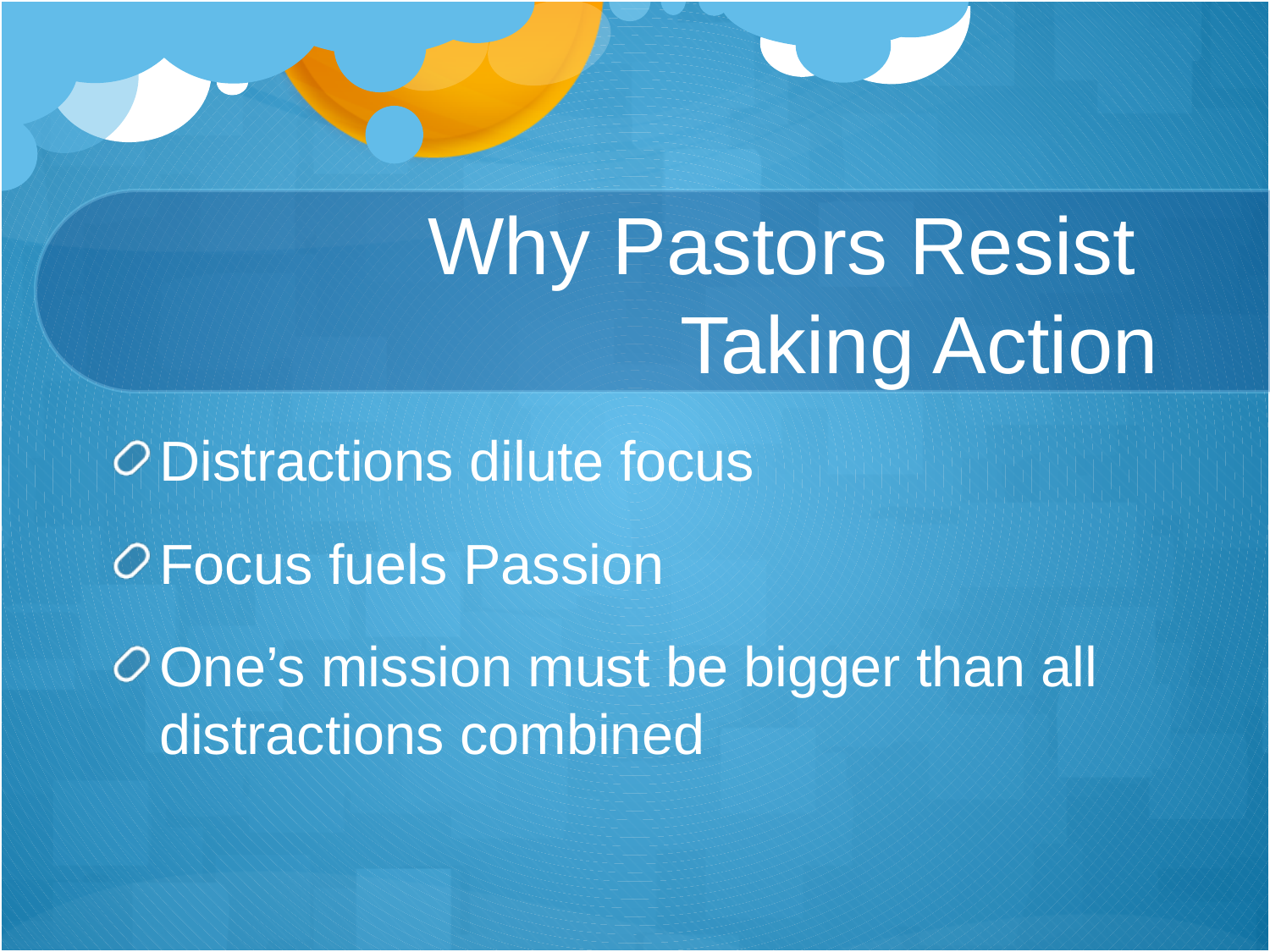

# Why Pastors Resist Taking Action
Distractions dilute focus
Focus fuels Passion
One’s mission must be bigger than all distractions combined